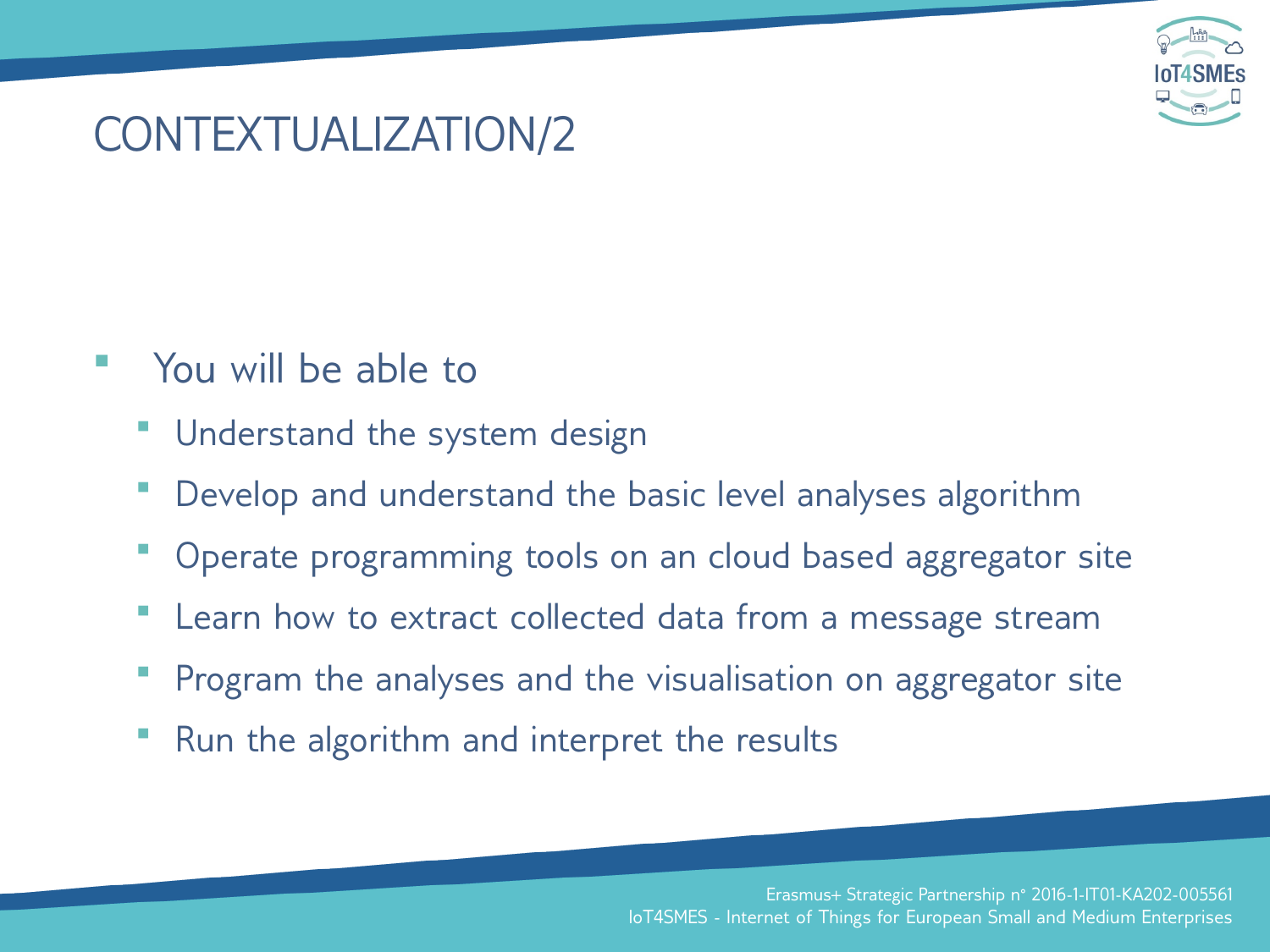

# Contextualization/2

You will be able to
Understand the system design
Develop and understand the basic level analyses algorithm
Operate programming tools on an cloud based aggregator site
Learn how to extract collected data from a message stream
Program the analyses and the visualisation on aggregator site
Run the algorithm and interpret the results
Erasmus+ Strategic Partnership n° 2016-1-IT01-KA202-005561
IoT4SMES - Internet of Things for European Small and Medium Enterprises